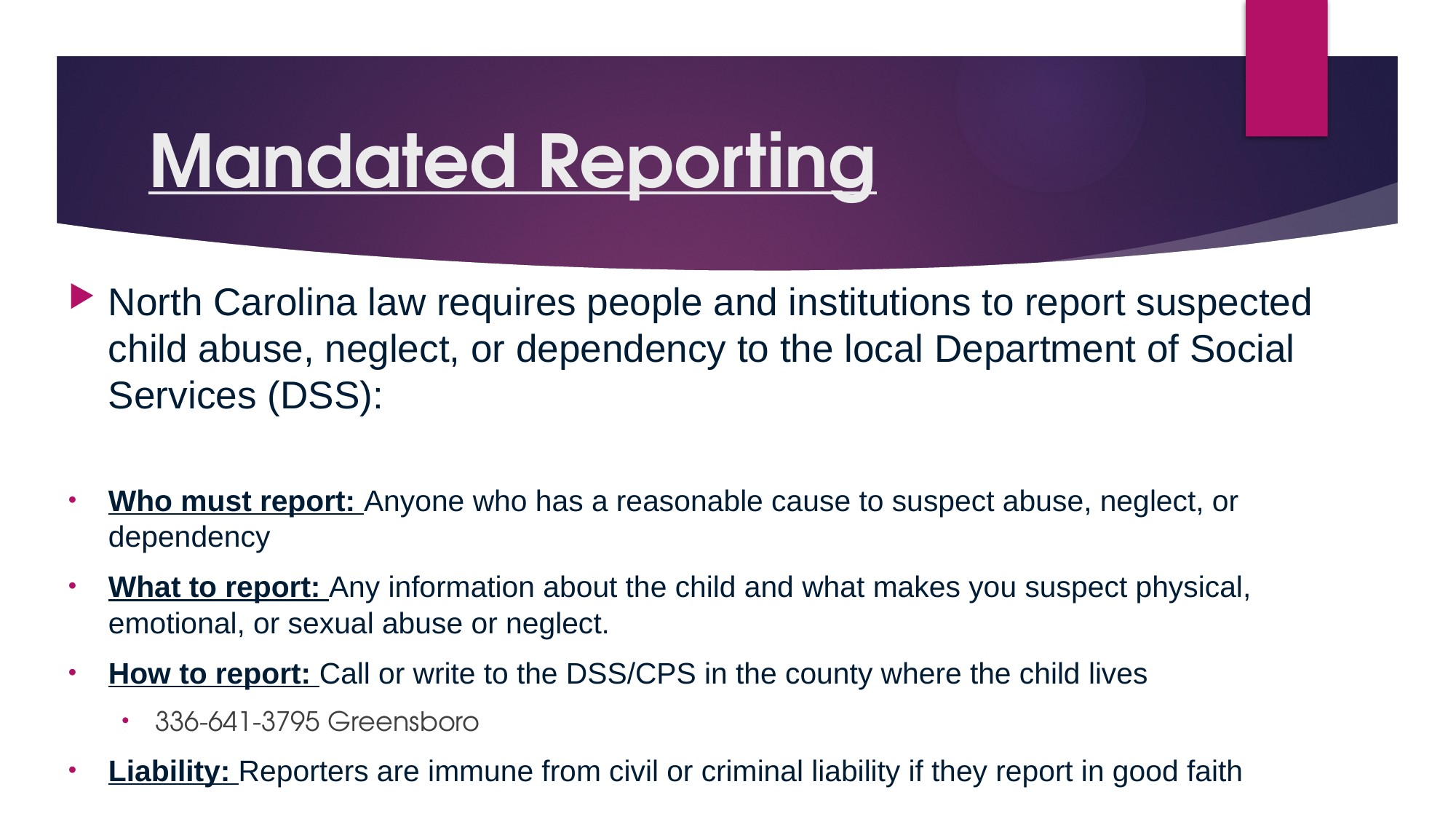

# Mandated Reporting
North Carolina law requires people and institutions to report suspected child abuse, neglect, or dependency to the local Department of Social Services (DSS):

Who must report: Anyone who has a reasonable cause to suspect abuse, neglect, or dependency
What to report: Any information about the child and what makes you suspect physical, emotional, or sexual abuse or neglect.
How to report: Call or write to the DSS/CPS in the county where the child lives
336-641-3795 Greensboro
Liability: Reporters are immune from civil or criminal liability if they report in good faith